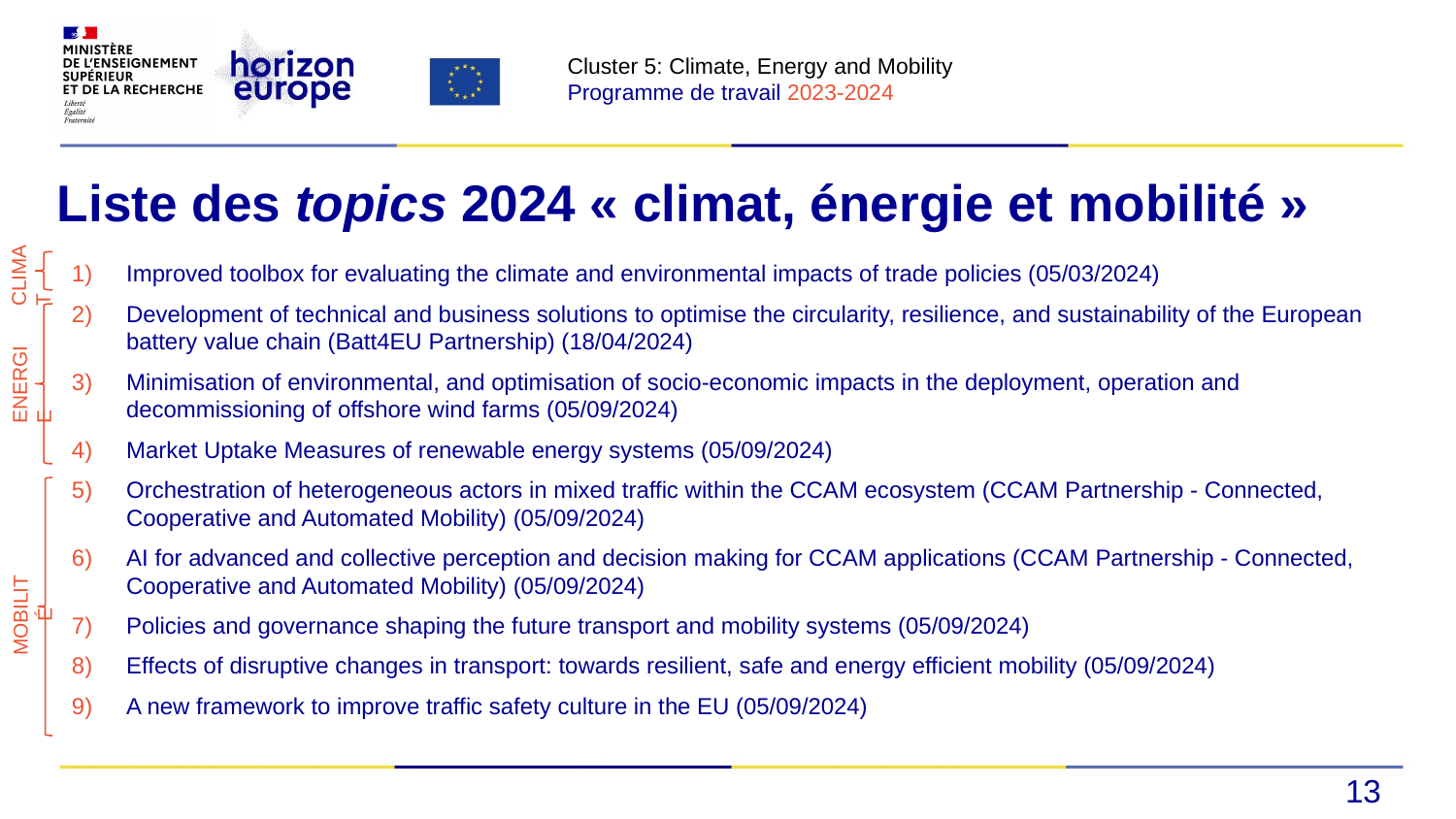

Cluster 5: Climate, Energy and Mobility
Programme de travail 2023-2024

# Liste des topics 2024 « climat, énergie et mobilité »
Climat

Improved toolbox for evaluating the climate and environmental impacts of trade policies (05/03/2024)
Development of technical and business solutions to optimise the circularity, resilience, and sustainability of the European battery value chain (Batt4EU Partnership) (18/04/2024)
Minimisation of environmental, and optimisation of socio-economic impacts in the deployment, operation and decommissioning of offshore wind farms (05/09/2024)
Market Uptake Measures of renewable energy systems (05/09/2024)
Orchestration of heterogeneous actors in mixed traffic within the CCAM ecosystem (CCAM Partnership - Connected, Cooperative and Automated Mobility) (05/09/2024)
AI for advanced and collective perception and decision making for CCAM applications (CCAM Partnership - Connected, Cooperative and Automated Mobility) (05/09/2024)
Policies and governance shaping the future transport and mobility systems (05/09/2024)
Effects of disruptive changes in transport: towards resilient, safe and energy efficient mobility (05/09/2024)
A new framework to improve traffic safety culture in the EU (05/09/2024)

Energie

Mobilité
13